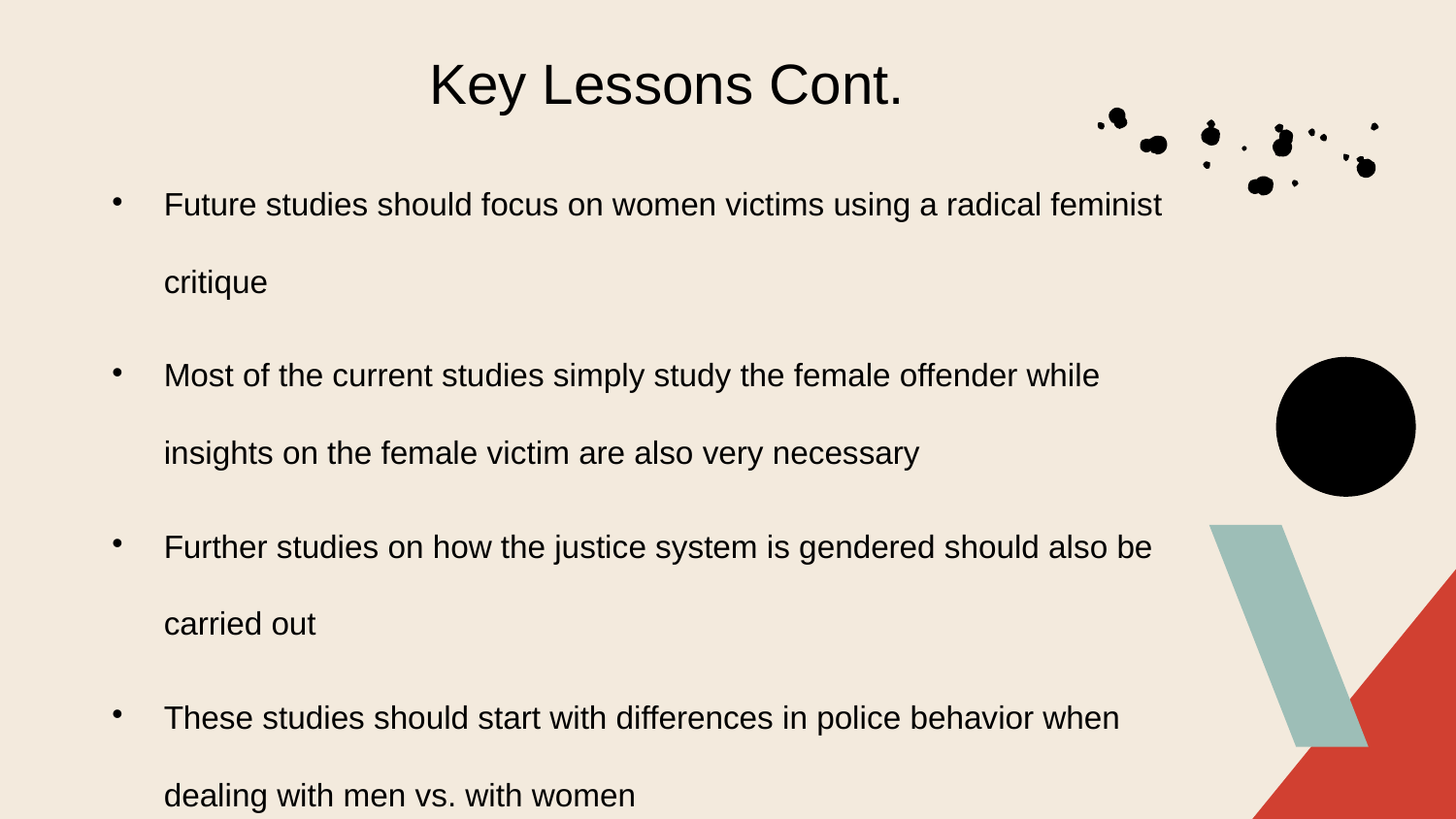

# Key Lessons Cont.

Future studies should focus on women victims using a radical feminist critique
Most of the current studies simply study the female offender while insights on the female victim are also very necessary
Further studies on how the justice system is gendered should also be carried out
These studies should start with differences in police behavior when dealing with men vs. with women
Interactions between race and gender in women victims should also be studied